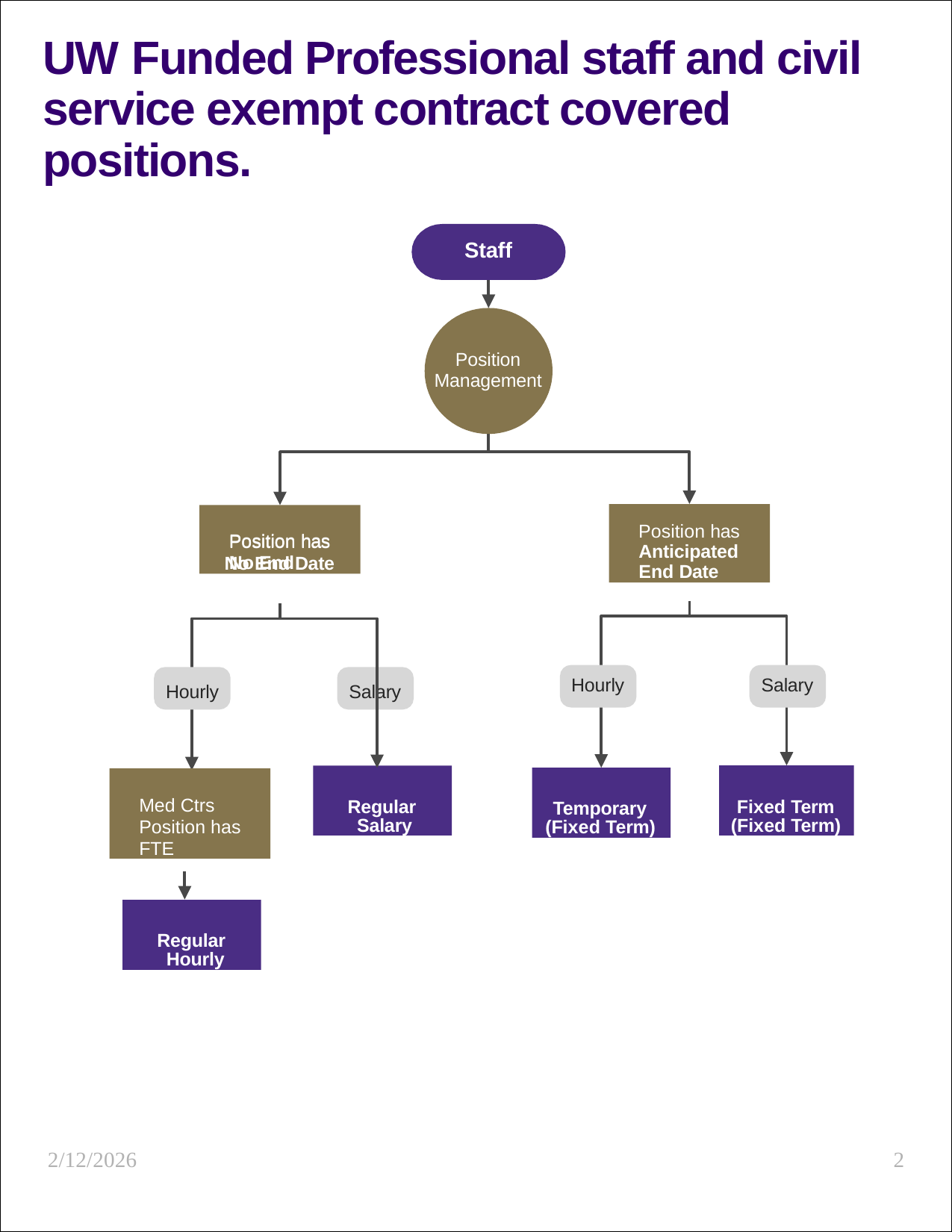

# UW Funded Professional staff and civil service exempt contract covered positions.

Staff

Position Management
Position has Anticipated End Date

Position has
No End Date
Position has Anticipated End Date
Position has
No End Date

Hourly
Salary
Hourly
Salary

Fixed Term (Fixed Term)

Regular Salary

Temporary (Fixed Term)

Med Ctrs Position has FTE
Fixed Term (Fixed Term)
Temporary (Fixed Term)

Regular Hourly
Regular Salary
2/12/2026
2